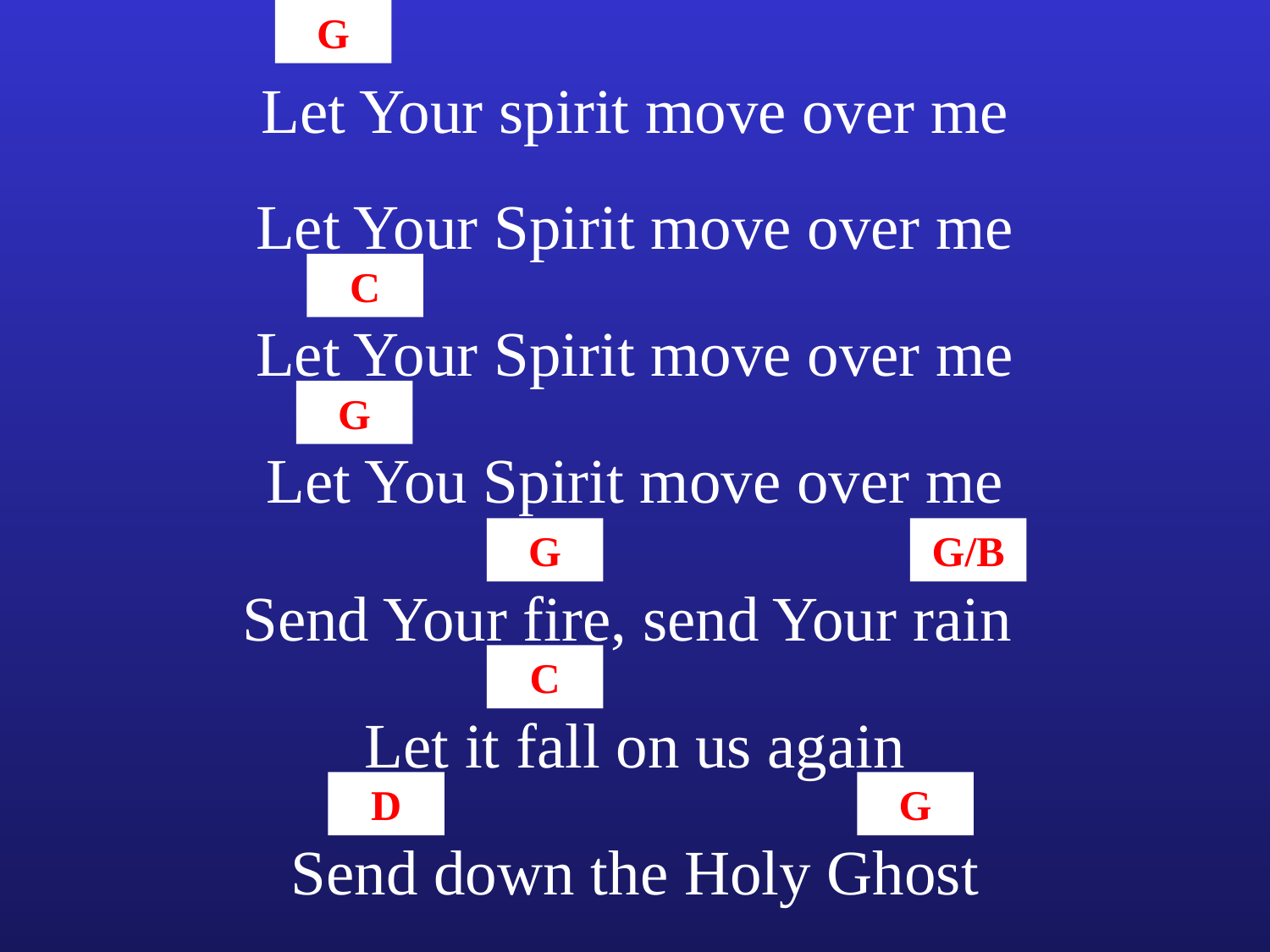

G
Let Your spirit move over me
Let Your Spirit move over me
C
Let Your Spirit move over me
G
Let You Spirit move over me
G
G/B
Send Your fire, send Your rain
C
Let it fall on us again
D
G
Send down the Holy Ghost